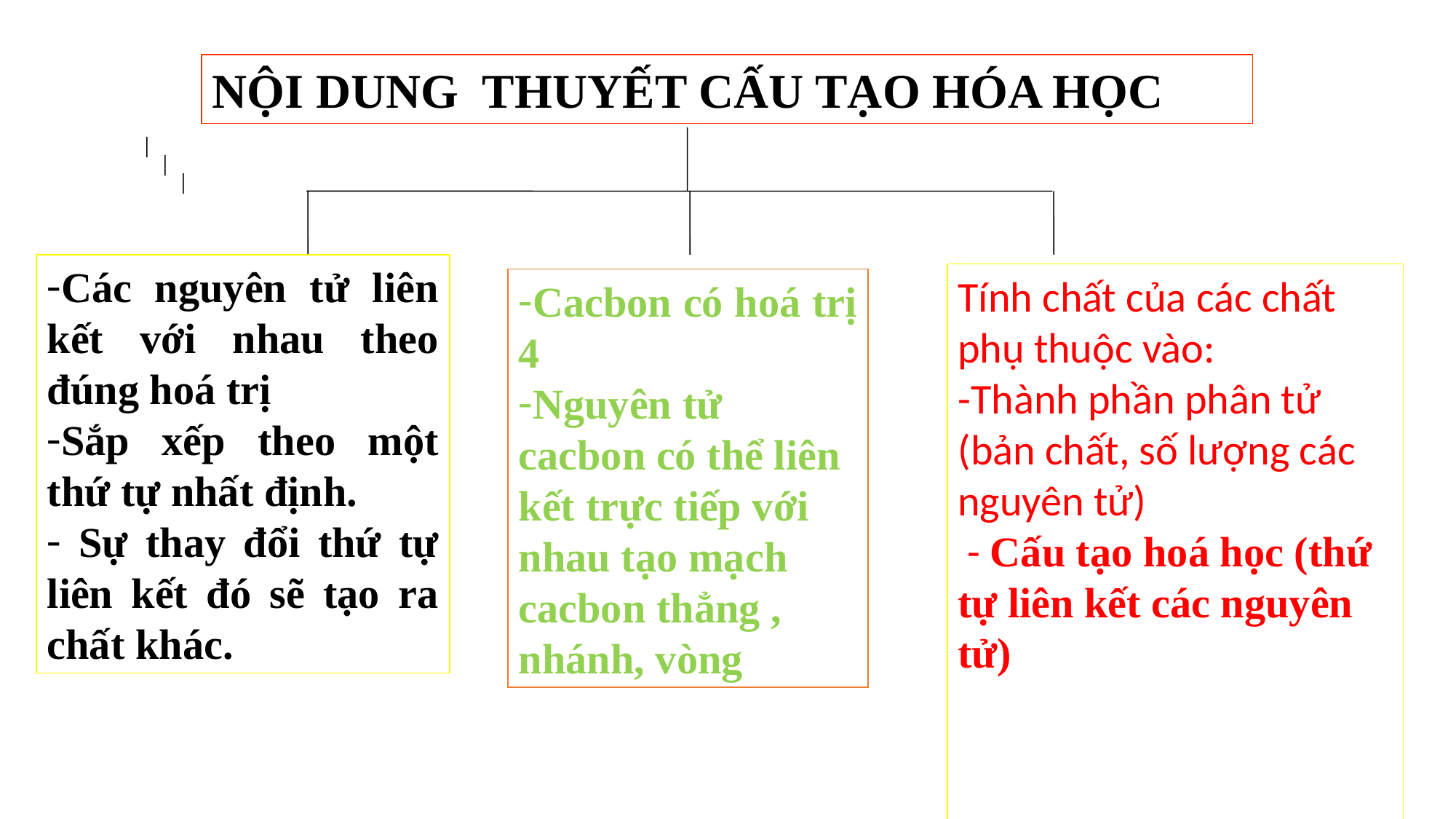

NỘI DUNG  THUYẾT CẤU TẠO HÓA HỌC

Các nguyên tử liên kết với nhau theo đúng hoá trị
Sắp xếp theo một thứ tự nhất định.
 Sự thay đổi thứ tự liên kết đó sẽ tạo ra chất khác.
Tính chất của các chất phụ thuộc vào:
-Thành phần phân tử (bản chất, số lượng các nguyên tử)
 - Cấu tạo hoá học (thứ tự liên kết các nguyên tử)

Cacbon có hoá trị 4
Nguyên tử cacbon có thể liên kết trực tiếp với nhau tạo mạch cacbon thẳng , nhánh, vòng